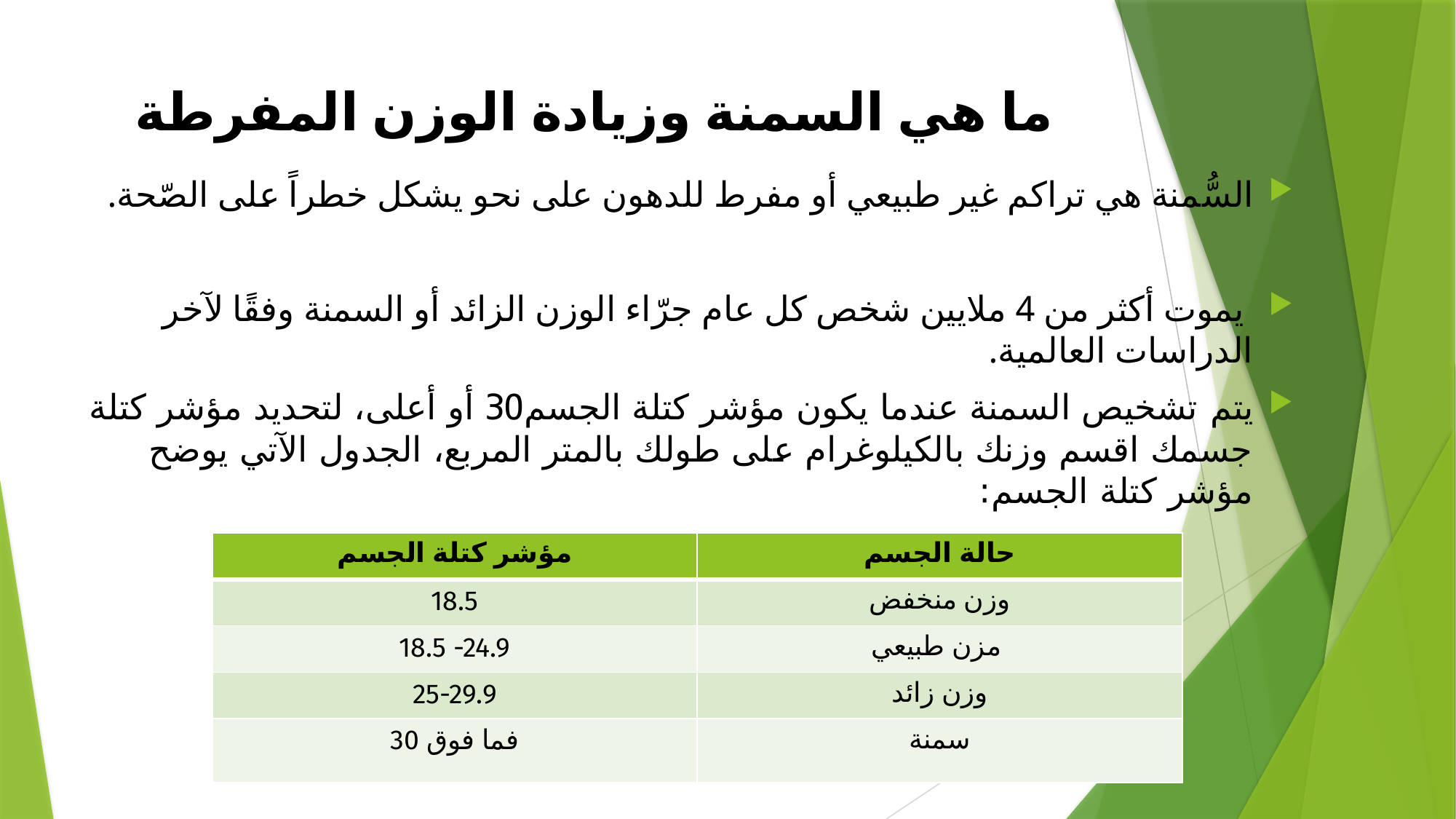

# ما هي السمنة وزيادة الوزن المفرطة
السُّمنة هي تراكم غير طبيعي أو مفرط للدهون على نحو يشكل خطراً على الصّحة.

 يموت أكثر من 4 ملايين شخص كل عام جرّاء الوزن الزائد أو السمنة وفقًا لآخر الدراسات العالمية.
يتم تشخيص السمنة عندما يكون مؤشر كتلة الجسم30 أو أعلى، لتحديد مؤشر كتلة جسمك اقسم وزنك بالكيلوغرام على طولك بالمتر المربع، الجدول الآتي يوضح مؤشر كتلة الجسم:
| مؤشر كتلة الجسم | حالة الجسم |
| --- | --- |
| 18.5 | وزن منخفض |
| 18.5 -24.9 | مزن طبيعي |
| 25-29.9 | وزن زائد |
| 30 فما فوق | سمنة |